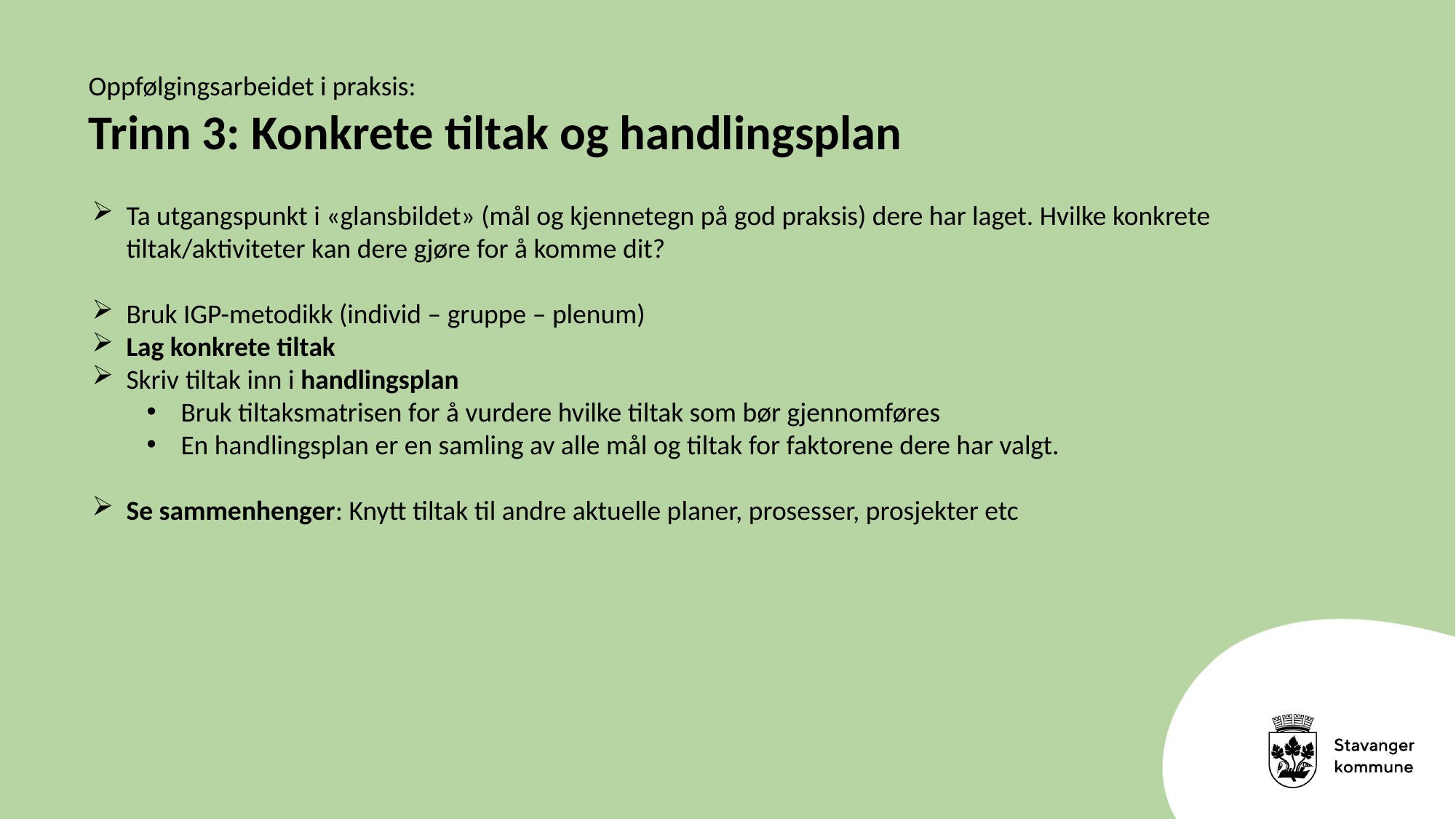

Oppfølgingsarbeidet i praksis:
Trinn 3: Konkrete tiltak og handlingsplan

Ta utgangspunkt i «glansbildet» (mål og kjennetegn på god praksis) dere har laget. Hvilke konkrete tiltak/aktiviteter kan dere gjøre for å komme dit?

Bruk IGP-metodikk (individ – gruppe – plenum)
Lag konkrete tiltak
Skriv tiltak inn i handlingsplan
Bruk tiltaksmatrisen for å vurdere hvilke tiltak som bør gjennomføres
En handlingsplan er en samling av alle mål og tiltak for faktorene dere har valgt.

Se sammenhenger: Knytt tiltak til andre aktuelle planer, prosesser, prosjekter etc